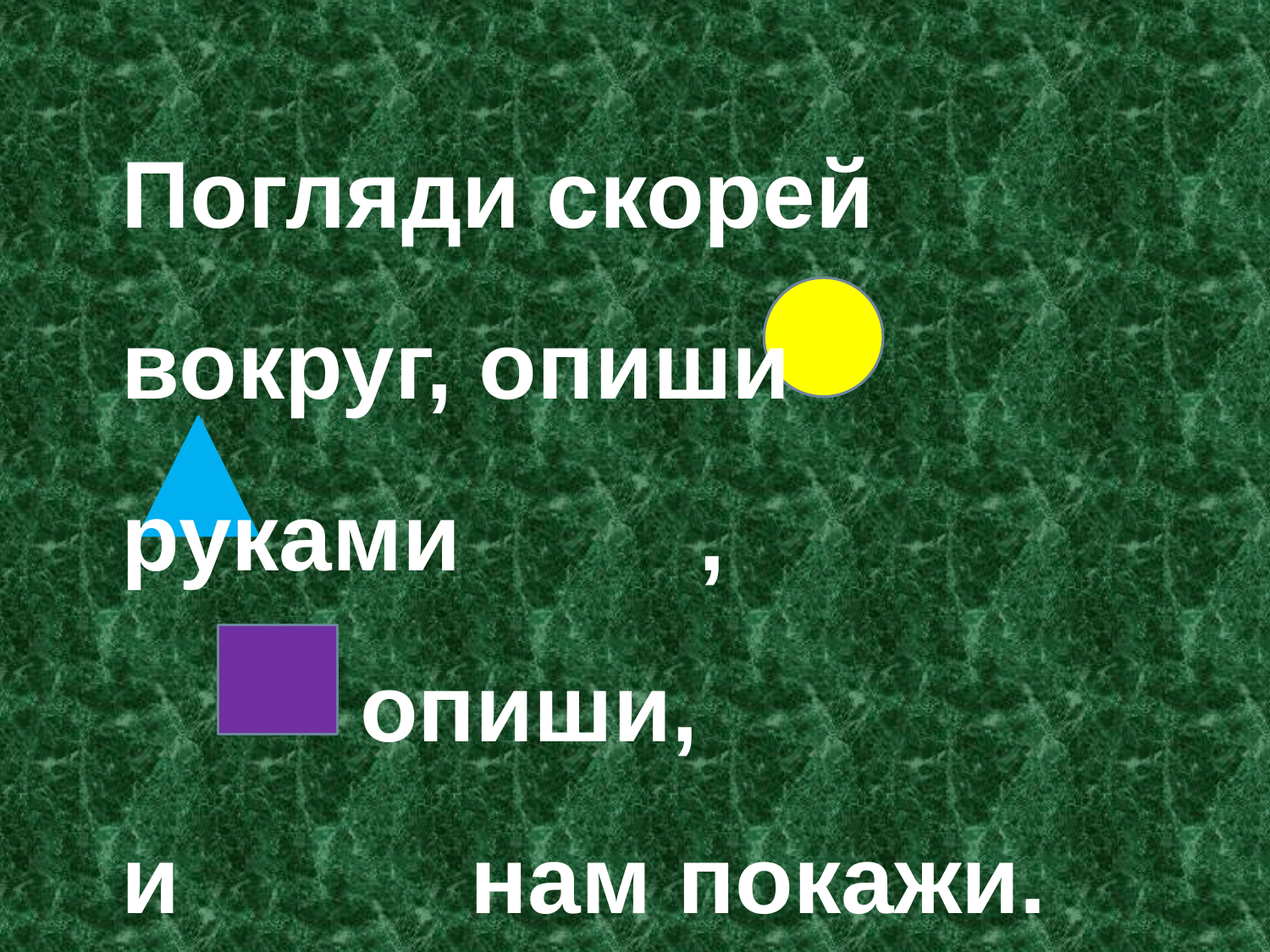

Погляди скорей вокруг, опиши руками         ,
         опиши,
и           нам покажи.